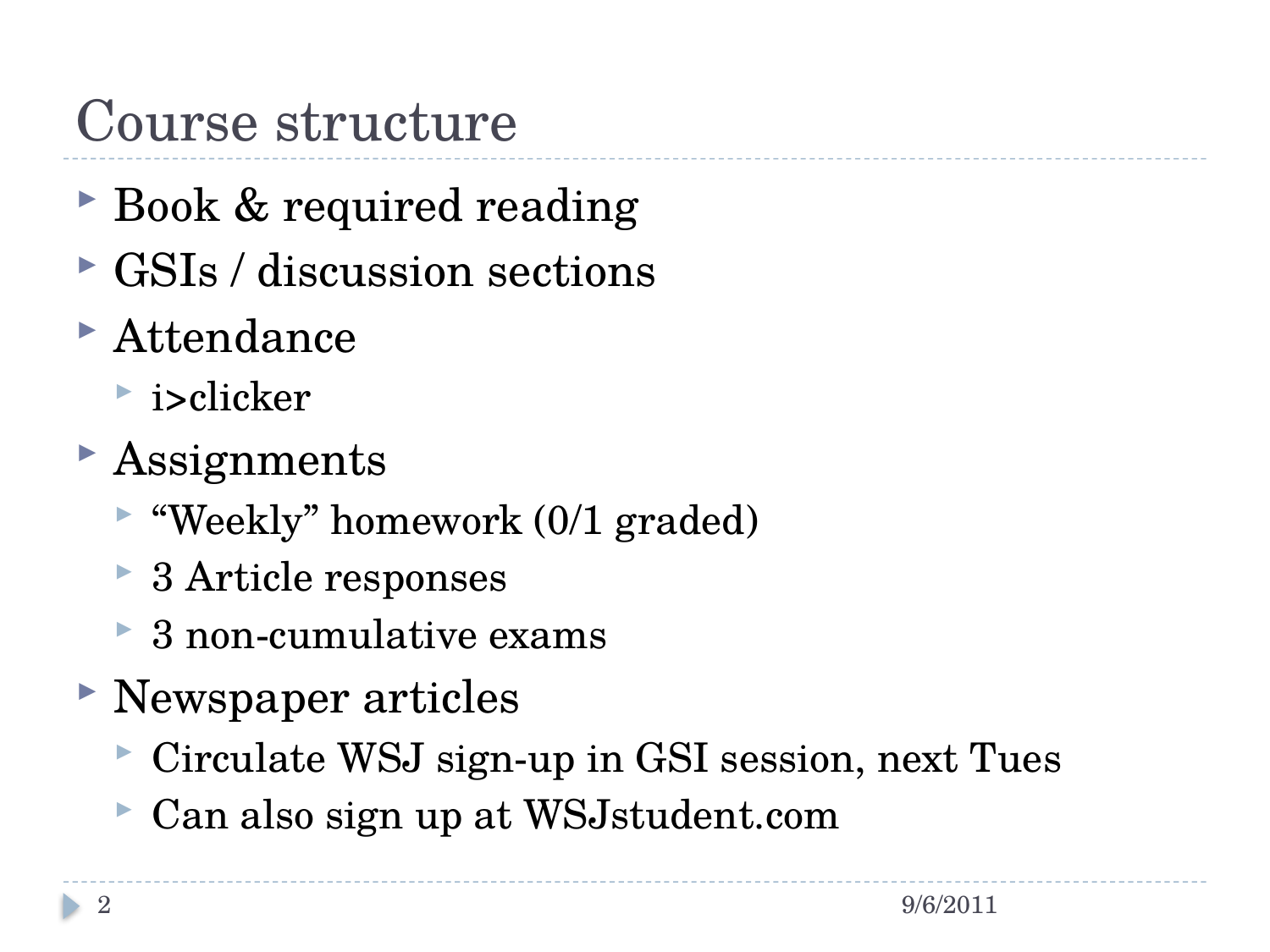

# Course structure
Book & required reading
GSIs / discussion sections
Attendance
i>clicker
Assignments
“Weekly” homework (0/1 graded)
3 Article responses
3 non-cumulative exams
Newspaper articles
Circulate WSJ sign-up in GSI session, next Tues
Can also sign up at WSJstudent.com
2
9/6/2011